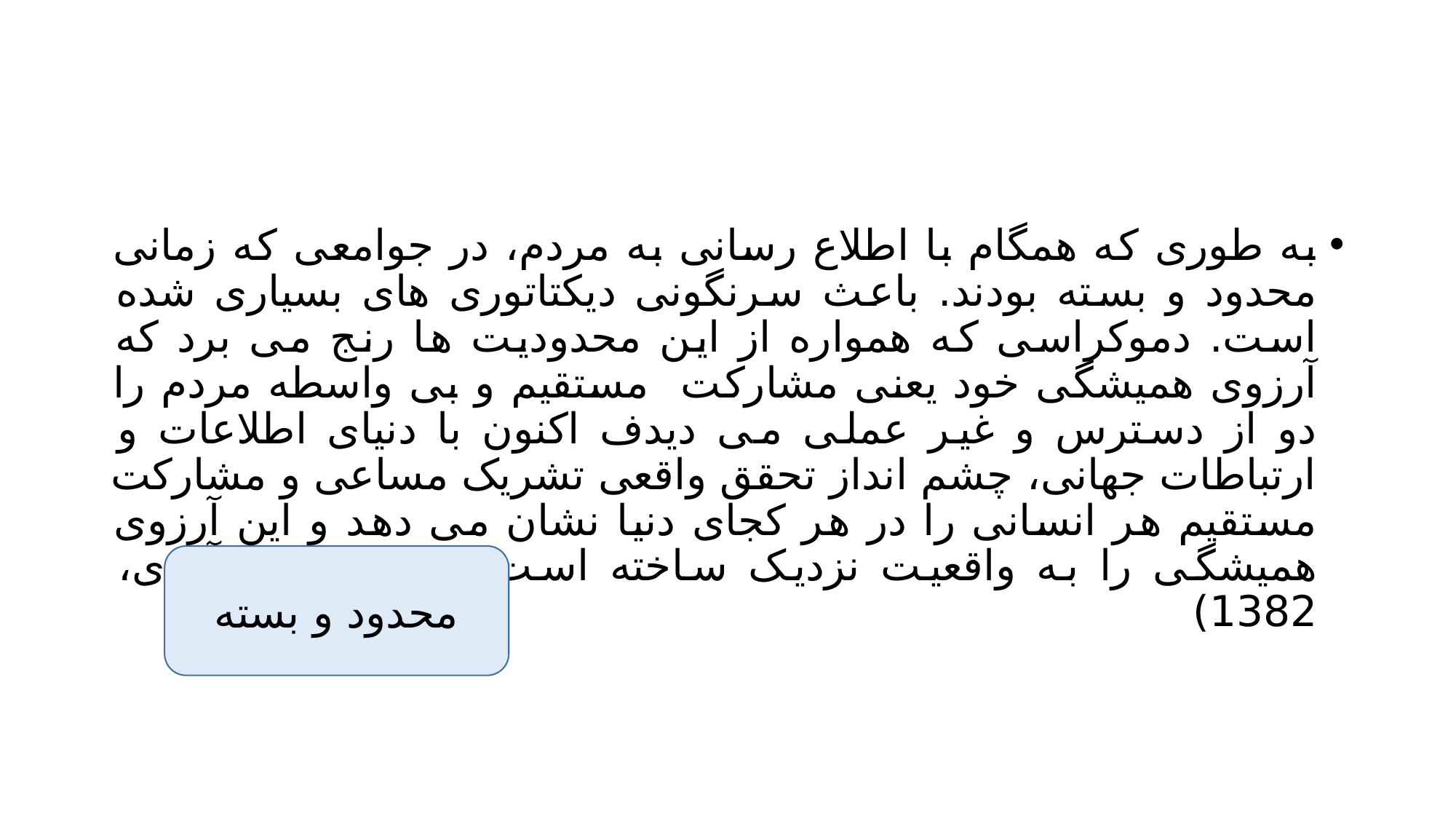

#
به طوری که همگام با اطلاع رسانی به مردم، در جوامعی که زمانی محدود و بسته بودند. باعث سرنگونی دیکتاتوری های بسیاری شده است. دموکراسی که همواره از این محدودیت ها رنج می برد که آرزوی همیشگی خود یعنی مشارکت  مستقیم و بی واسطه مردم را دو از دسترس و غیر عملی می دیدف اکنون با دنیای اطلاعات و ارتباطات جهانی، چشم انداز تحقق واقعی تشریک مساعی و مشارکت مستقیم هر انسانی را در هر کجای دنیا نشان می دهد و این آرزوی همیشگی را به واقعیت نزدیک ساخته است (احمدی علی آبادی، 1382)

محدود و بسته